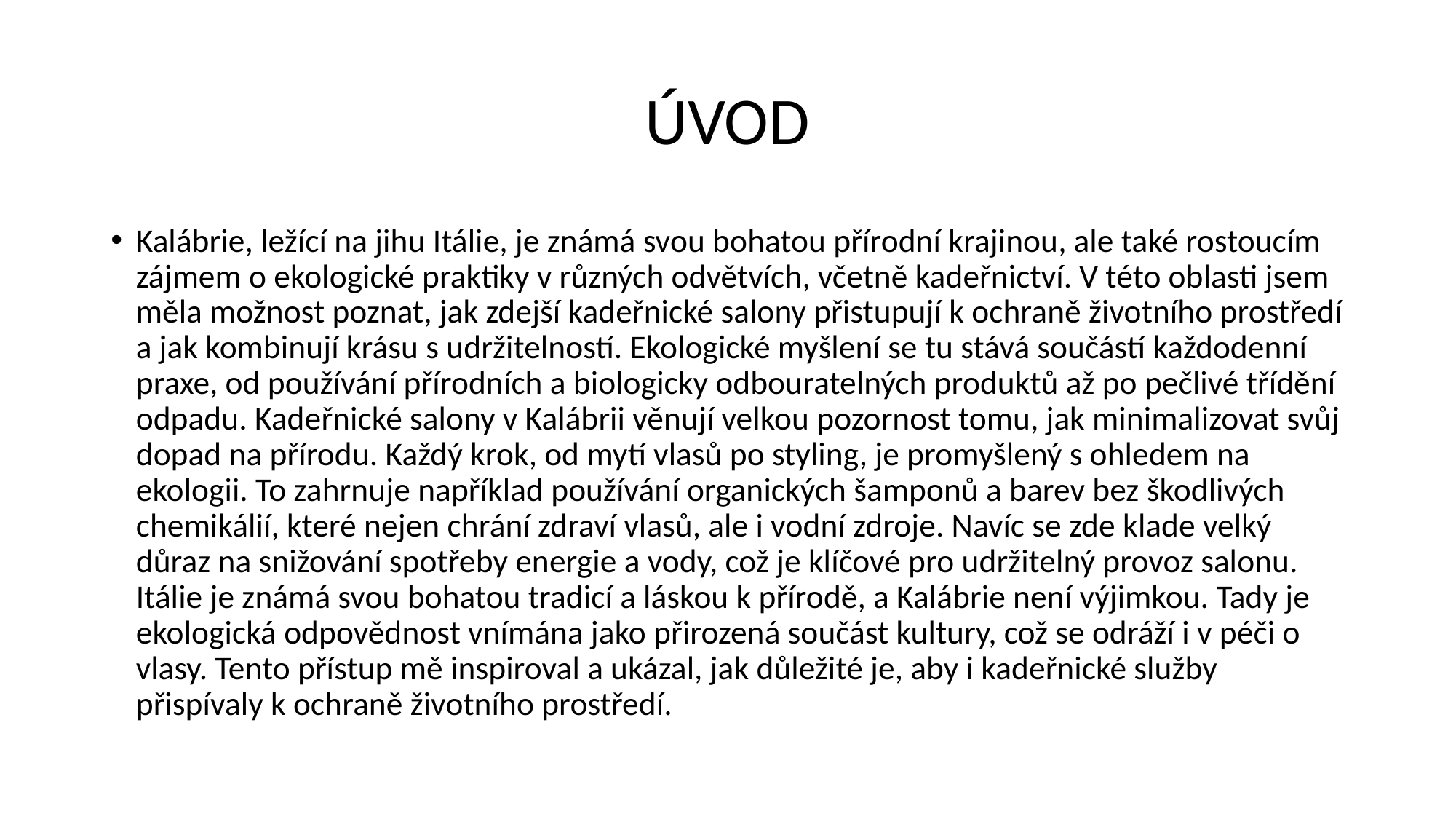

# ÚVOD
Kalábrie, ležící na jihu Itálie, je známá svou bohatou přírodní krajinou, ale také rostoucím zájmem o ekologické praktiky v různých odvětvích, včetně kadeřnictví. V této oblasti jsem měla možnost poznat, jak zdejší kadeřnické salony přistupují k ochraně životního prostředí a jak kombinují krásu s udržitelností. Ekologické myšlení se tu stává součástí každodenní praxe, od používání přírodních a biologicky odbouratelných produktů až po pečlivé třídění odpadu. Kadeřnické salony v Kalábrii věnují velkou pozornost tomu, jak minimalizovat svůj dopad na přírodu. Každý krok, od mytí vlasů po styling, je promyšlený s ohledem na ekologii. To zahrnuje například používání organických šamponů a barev bez škodlivých chemikálií, které nejen chrání zdraví vlasů, ale i vodní zdroje. Navíc se zde klade velký důraz na snižování spotřeby energie a vody, což je klíčové pro udržitelný provoz salonu. Itálie je známá svou bohatou tradicí a láskou k přírodě, a Kalábrie není výjimkou. Tady je ekologická odpovědnost vnímána jako přirozená součást kultury, což se odráží i v péči o vlasy. Tento přístup mě inspiroval a ukázal, jak důležité je, aby i kadeřnické služby přispívaly k ochraně životního prostředí.